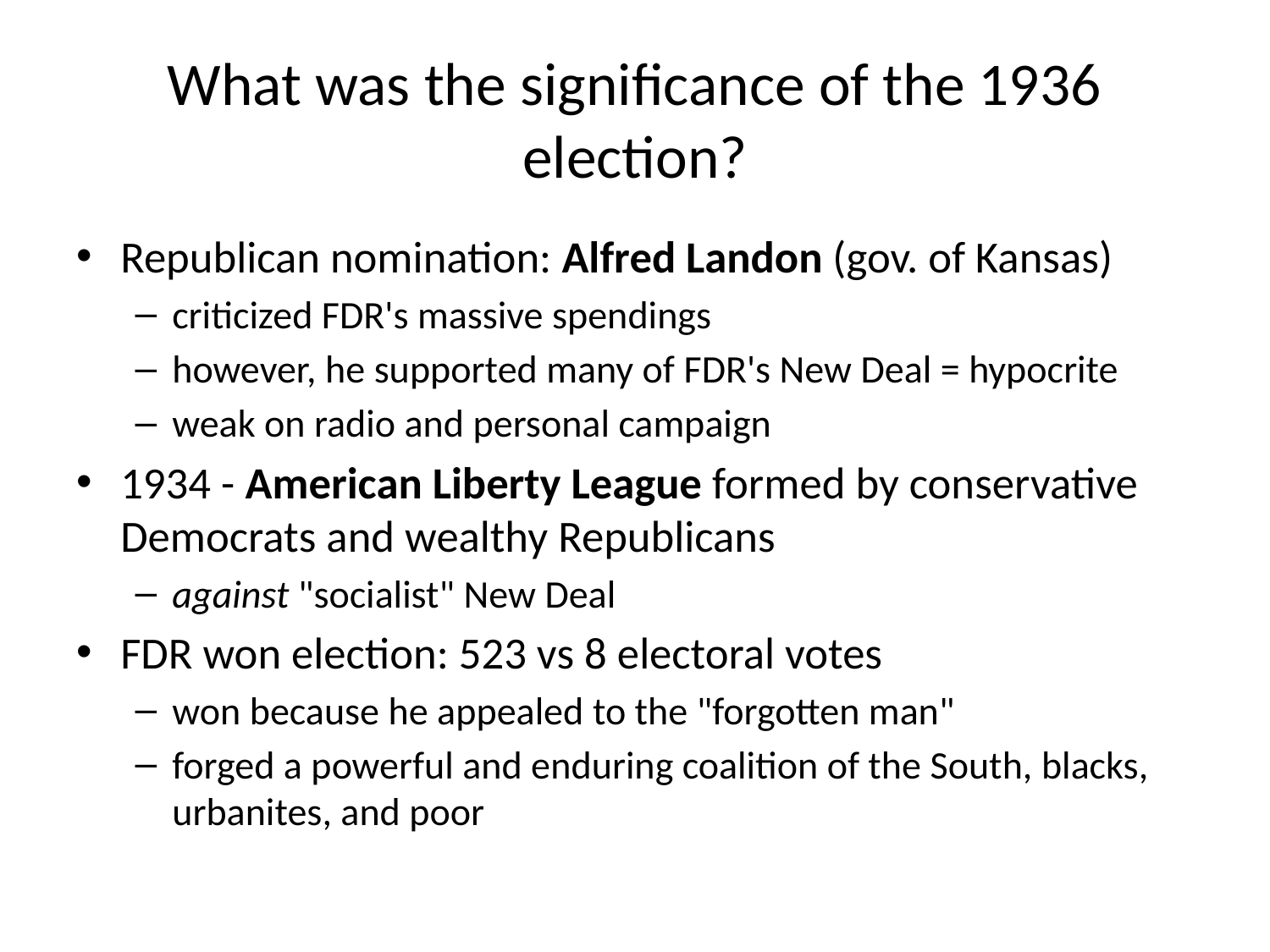

# What was the significance of the 1936 election?
Republican nomination: Alfred Landon (gov. of Kansas)
criticized FDR's massive spendings
however, he supported many of FDR's New Deal = hypocrite
weak on radio and personal campaign
1934 - American Liberty League formed by conservative Democrats and wealthy Republicans
against "socialist" New Deal
FDR won election: 523 vs 8 electoral votes
won because he appealed to the "forgotten man"
forged a powerful and enduring coalition of the South, blacks, urbanites, and poor